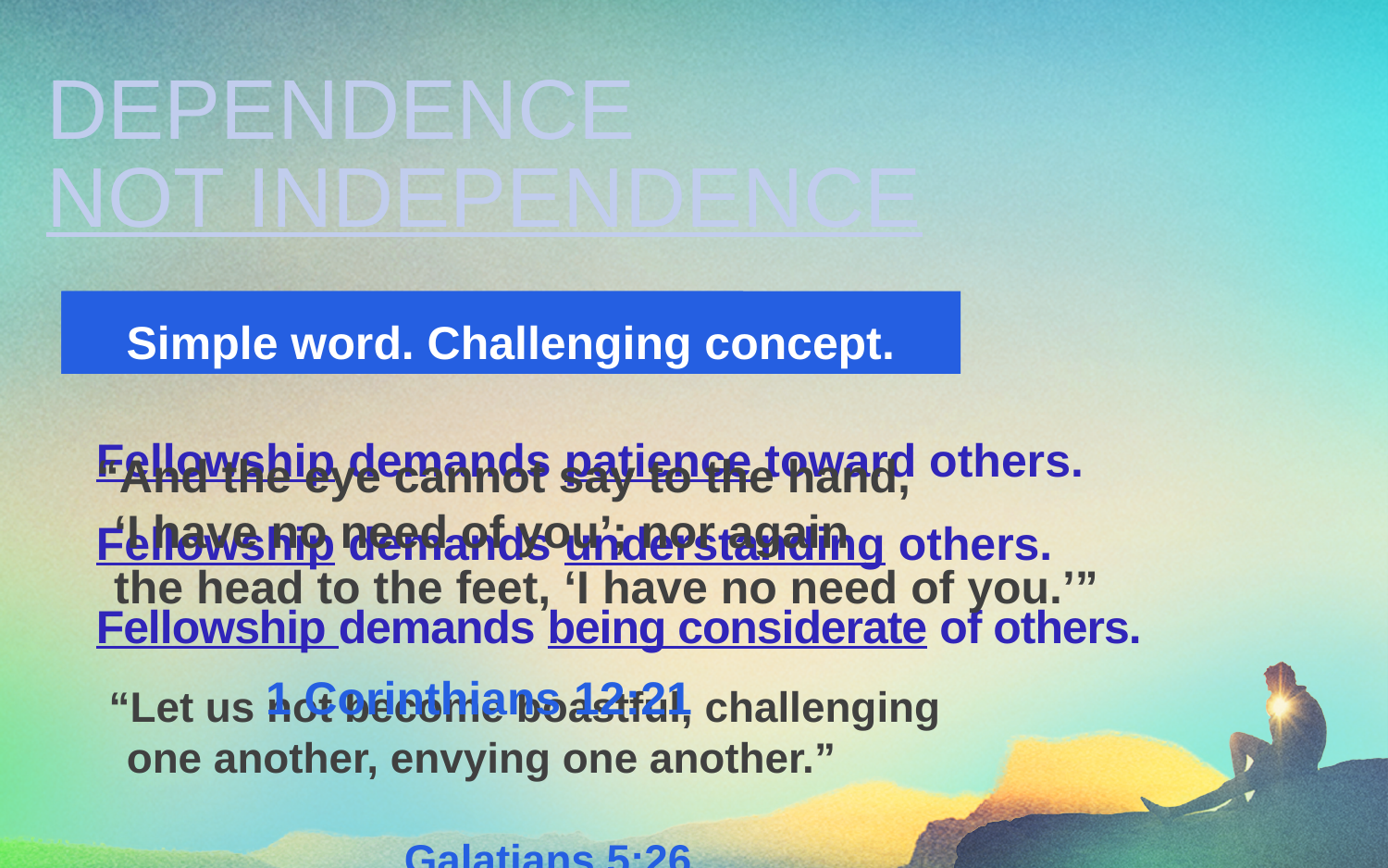

DEPENDENCE
NOT INDEPENDENCE
“Spiritual but not religious”

Simple word. Challenging concept.

Fellowship demands patience toward others.
Fellowship demands understanding others.
Fellowship demands being considerate of others.
“And the eye cannot say to the hand,
‘I have no need of you’; nor again
the head to the feet, ‘I have no need of you.’”	 							 1 Corinthians 12:21
“Let us not become boastful, challenging
one another, envying one another.”	 							 	Galatians 5:26